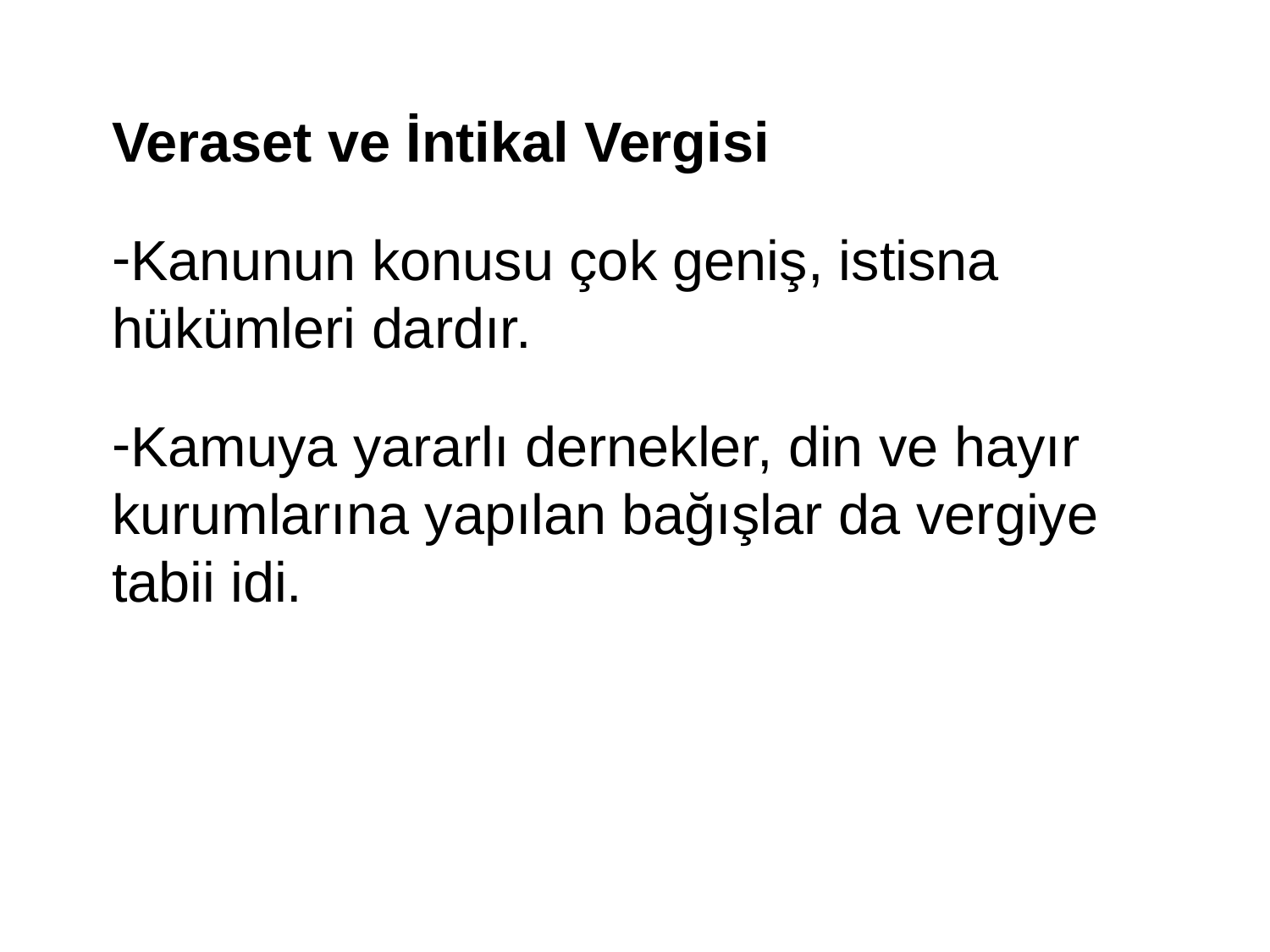

Veraset ve İntikal Vergisi

Kanunun konusu çok geniş, istisna hükümleri dardır.

Kamuya yararlı dernekler, din ve hayır kurumlarına yapılan bağışlar da vergiye tabii idi.